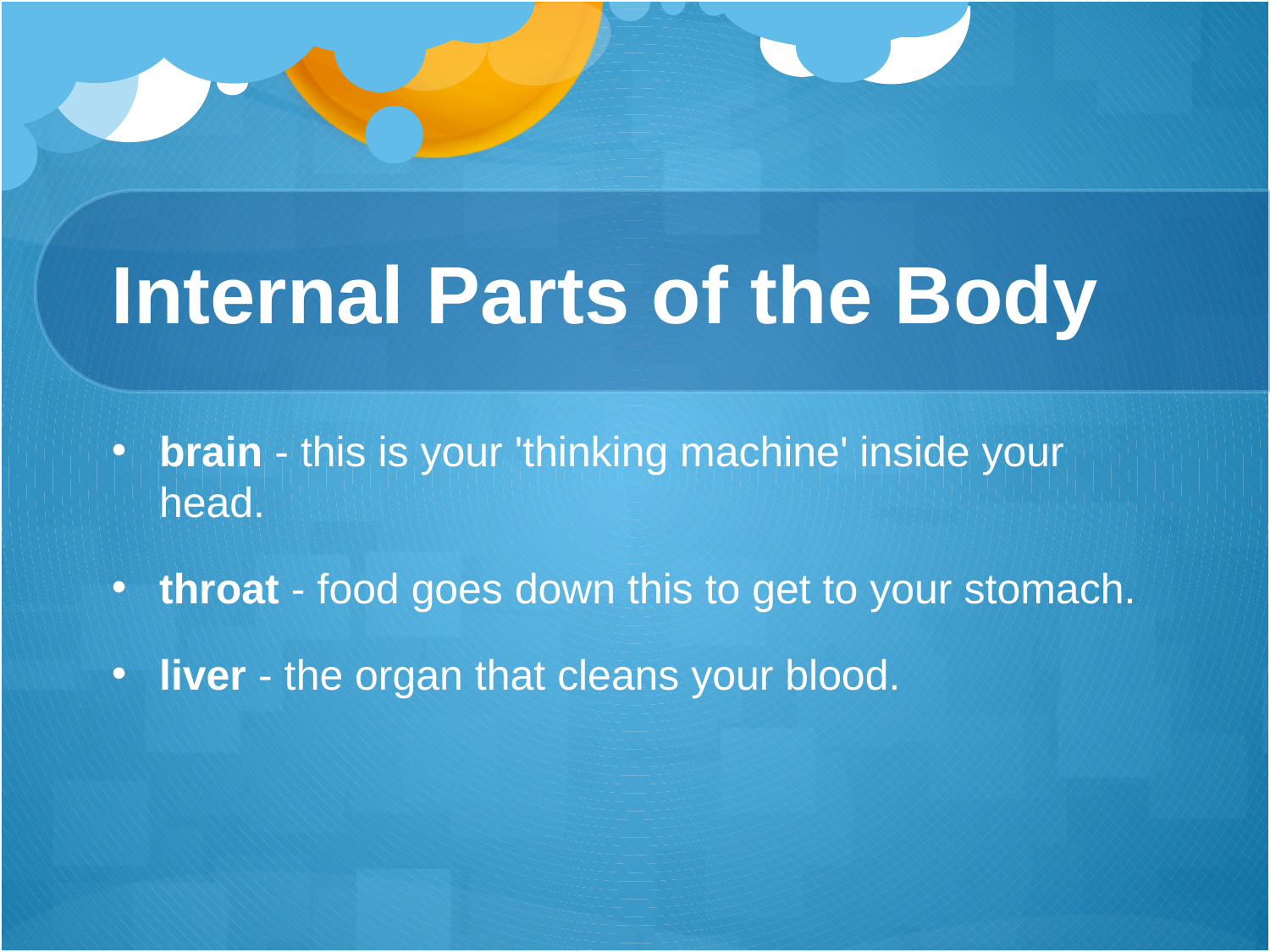

# Internal Parts of the Body
brain - this is your 'thinking machine' inside your head.
throat - food goes down this to get to your stomach.
liver - the organ that cleans your blood.